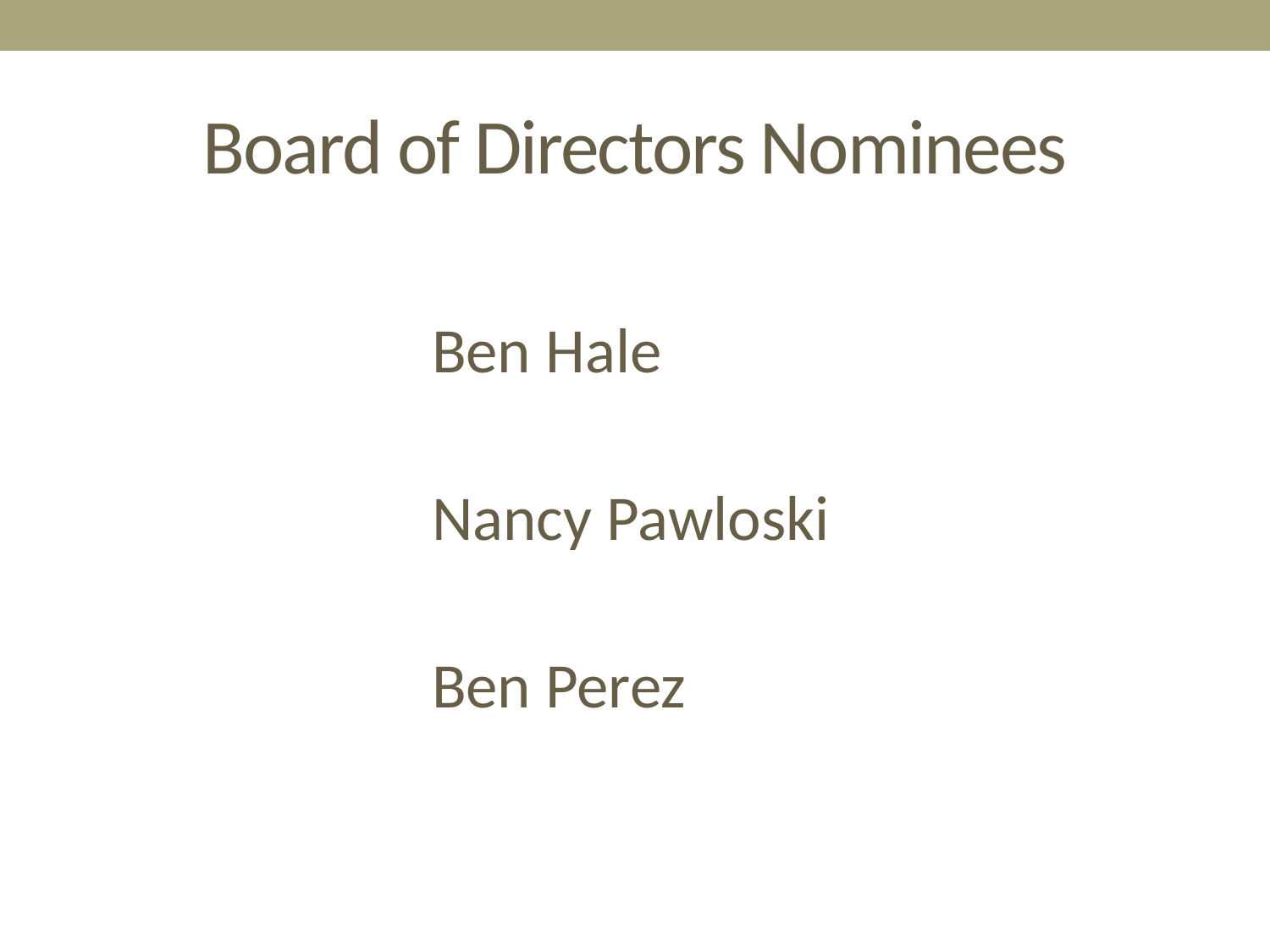

# Board of Directors Nominees

			Ben Hale

			Nancy Pawloski

			Ben Perez